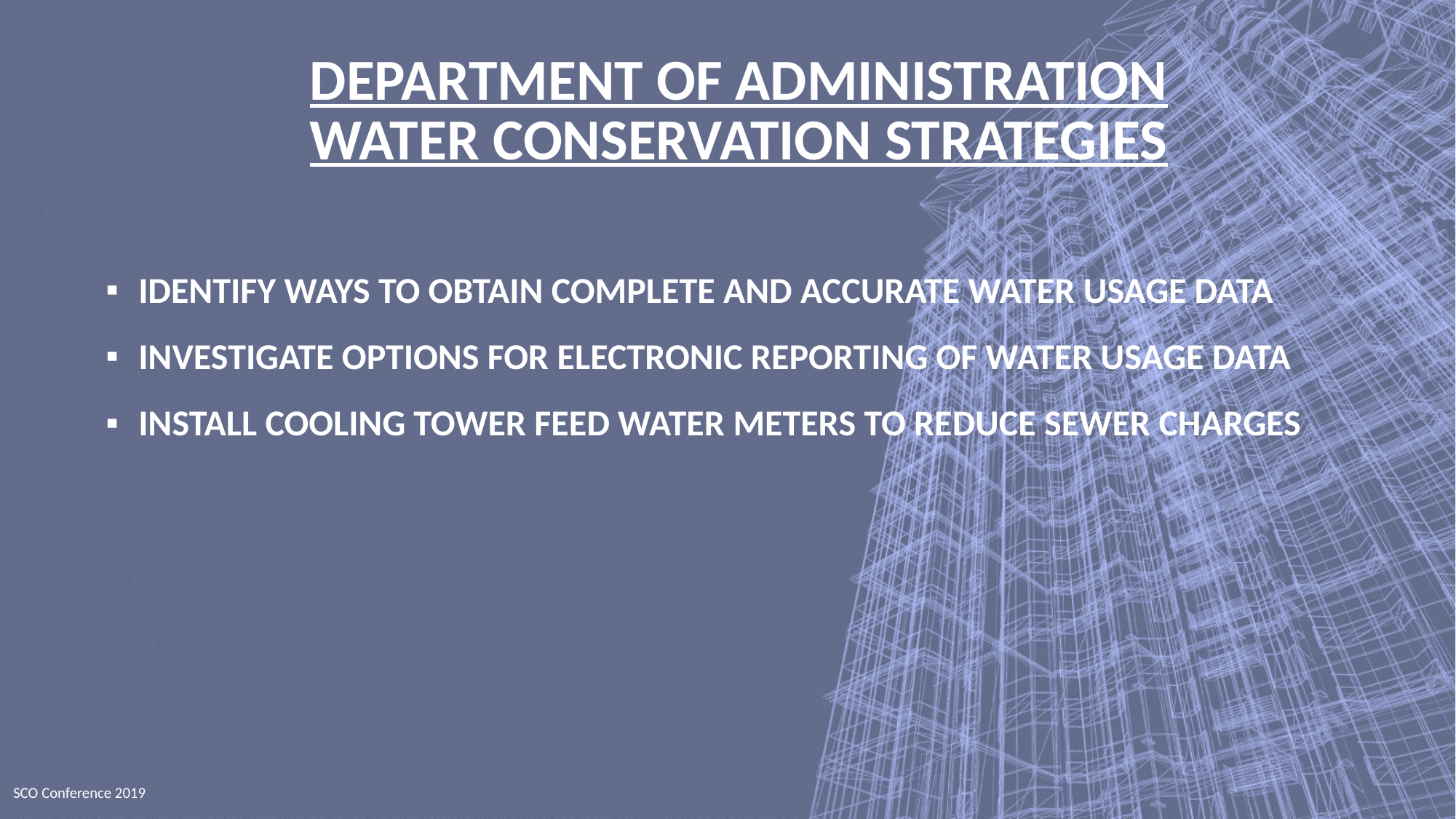

# Department of administration WATER CONSERVATION STRATEGIES
IDENTIFY WAYS TO OBTAIN COMPLETE AND ACCURATE WATER USAGE DATA
INVESTIGATE OPTIONS FOR ELECTRONIC REPORTING OF WATER USAGE DATA
INSTALL COOLING TOWER FEED WATER METERS TO REDUCE SEWER CHARGES
SCO Conference 2019